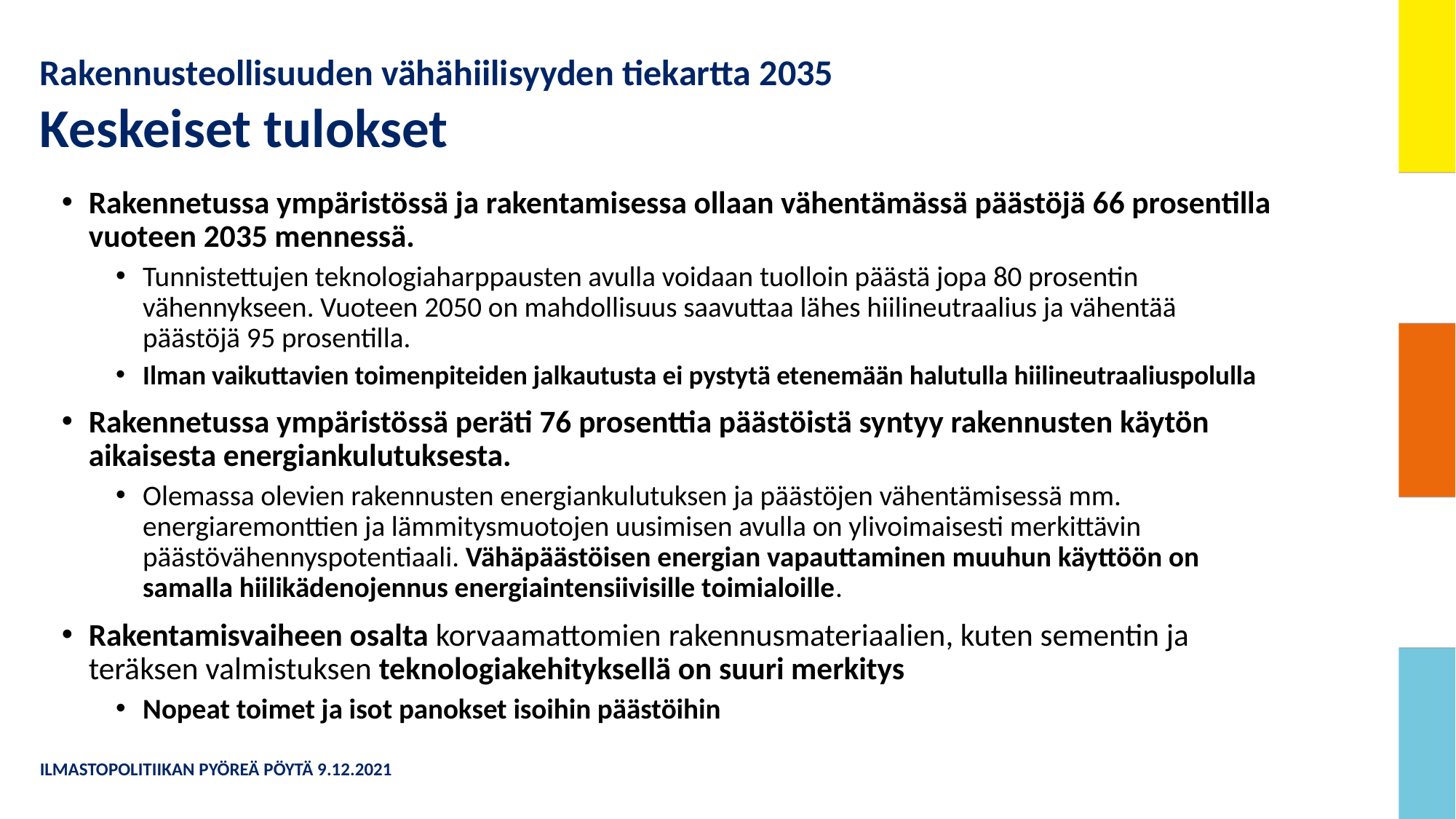

# Rakennusteollisuuden vähähiilisyyden tiekartta 2035 Keskeiset tulokset
Rakennetussa ympäristössä ja rakentamisessa ollaan vähentämässä päästöjä 66 prosentilla vuoteen 2035 mennessä.
Tunnistettujen teknologiaharppausten avulla voidaan tuolloin päästä jopa 80 prosentin vähennykseen. Vuoteen 2050 on mahdollisuus saavuttaa lähes hiilineutraalius ja vähentää päästöjä 95 prosentilla.
Ilman vaikuttavien toimenpiteiden jalkautusta ei pystytä etenemään halutulla hiilineutraaliuspolulla
Rakennetussa ympäristössä peräti 76 prosenttia päästöistä syntyy rakennusten käytön aikaisesta energiankulutuksesta.
Olemassa olevien rakennusten energiankulutuksen ja päästöjen vähentämisessä mm. energiaremonttien ja lämmitysmuotojen uusimisen avulla on ylivoimaisesti merkittävin päästövähennyspotentiaali. Vähäpäästöisen energian vapauttaminen muuhun käyttöön on samalla hiilikädenojennus energiaintensiivisille toimialoille.
Rakentamisvaiheen osalta korvaamattomien rakennusmateriaalien, kuten sementin ja teräksen valmistuksen teknologiakehityksellä on suuri merkitys
Nopeat toimet ja isot panokset isoihin päästöihin

ILMASTOPOLITIIKAN PYÖREÄ PÖYTÄ 9.12.2021